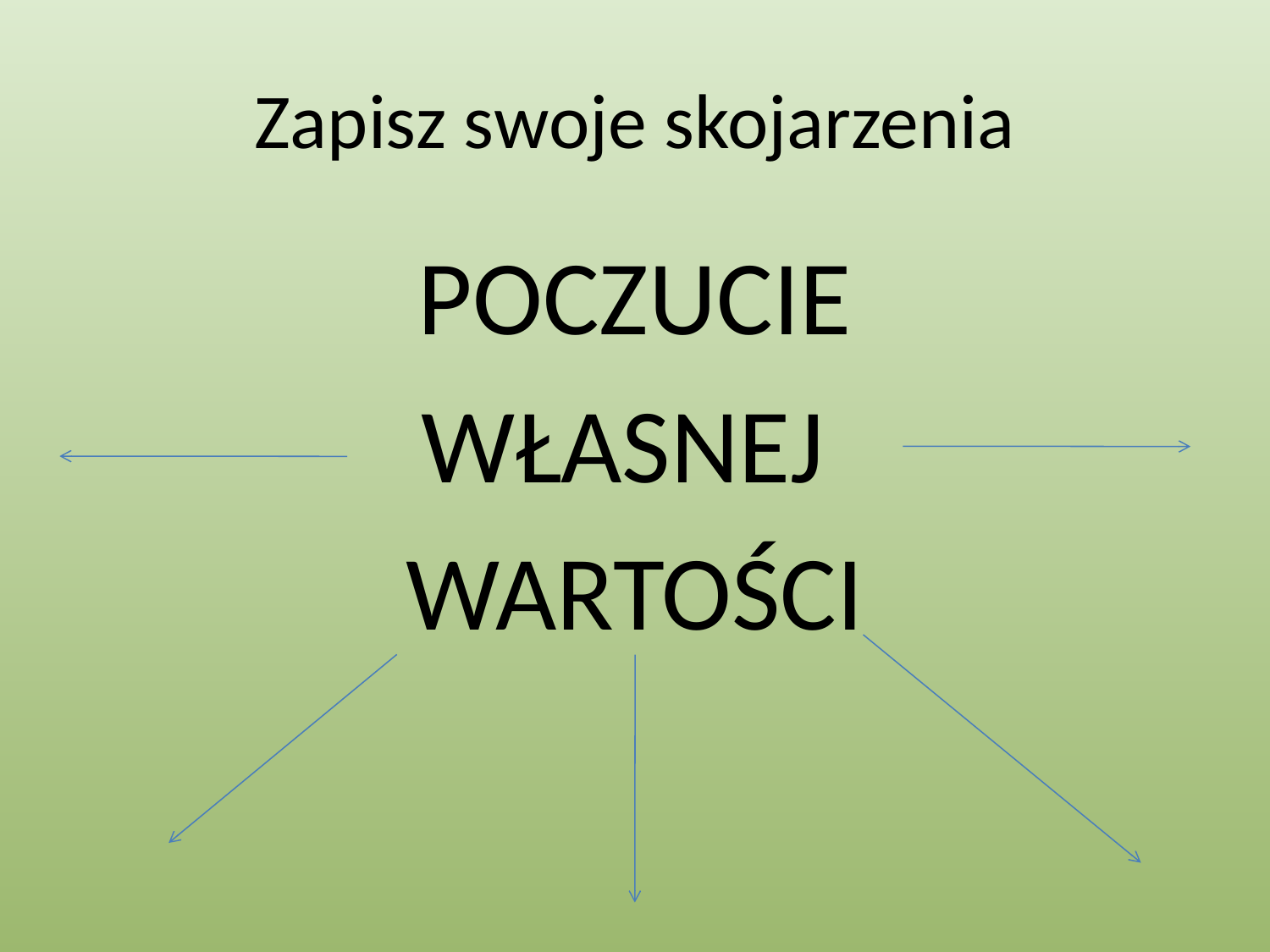

# Zapisz swoje skojarzenia
POCZUCIE
WŁASNEJ
WARTOŚCI